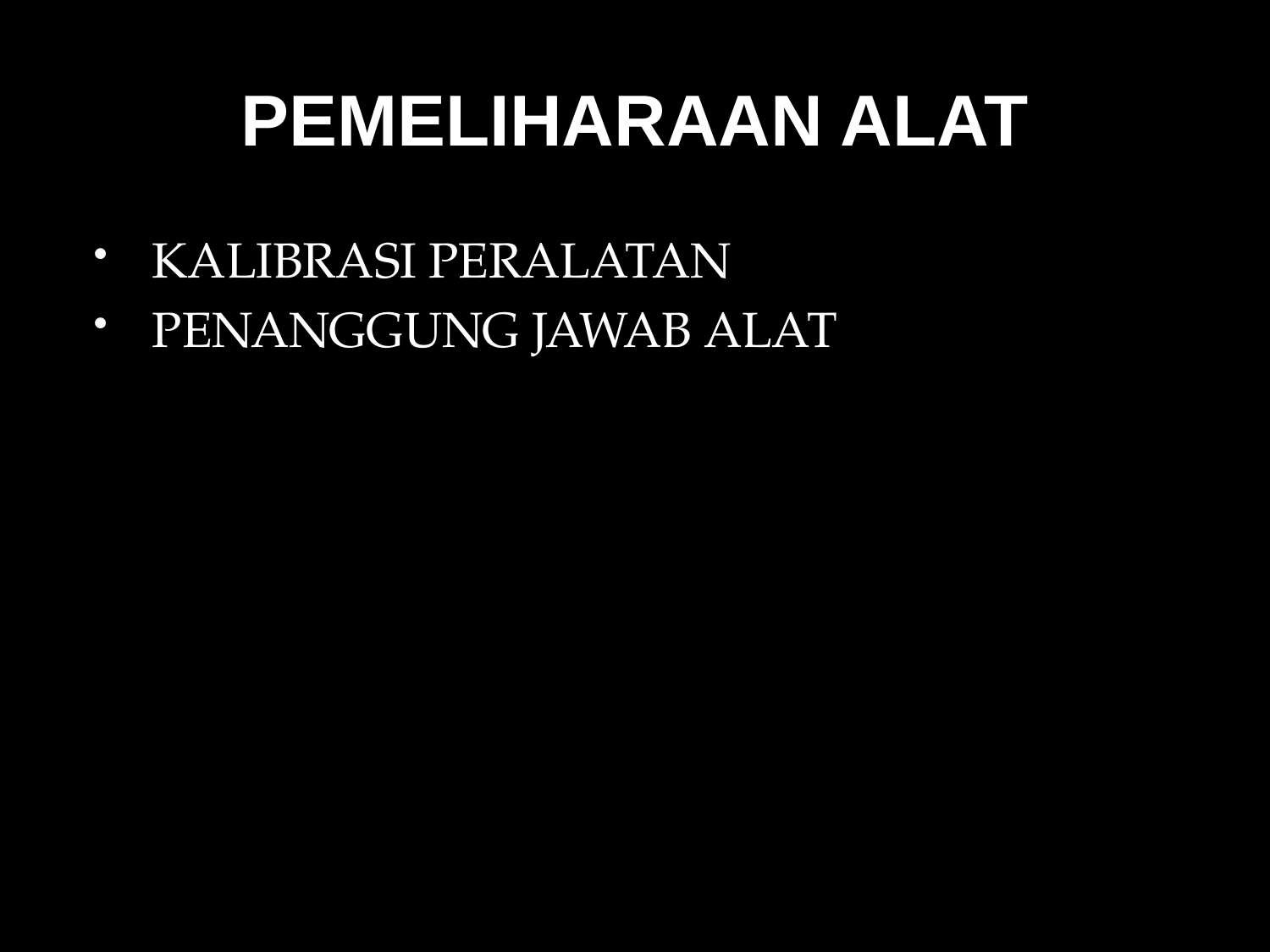

# PEMELIHARAAN ALAT
KALIBRASI PERALATAN
PENANGGUNG JAWAB ALAT